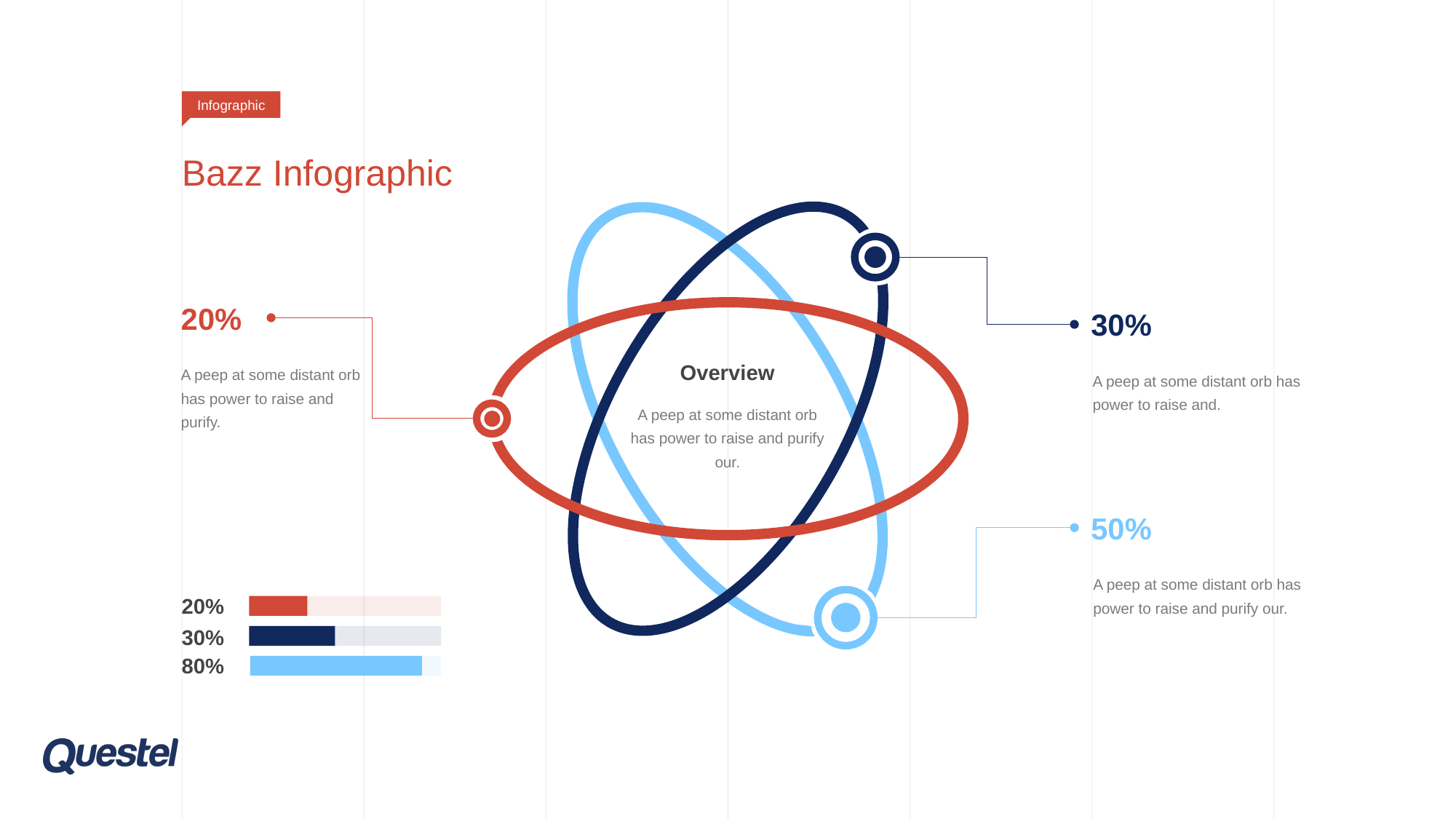

Infographic

# Bazz Infographic

Overview
A peep at some distant orb has power to raise and purify our.

20%
A peep at some distant orb has power to raise and purify.
30%
A peep at some distant orb has power to raise and.
50%
A peep at some distant orb has power to raise and purify our.
20%

30%

80%